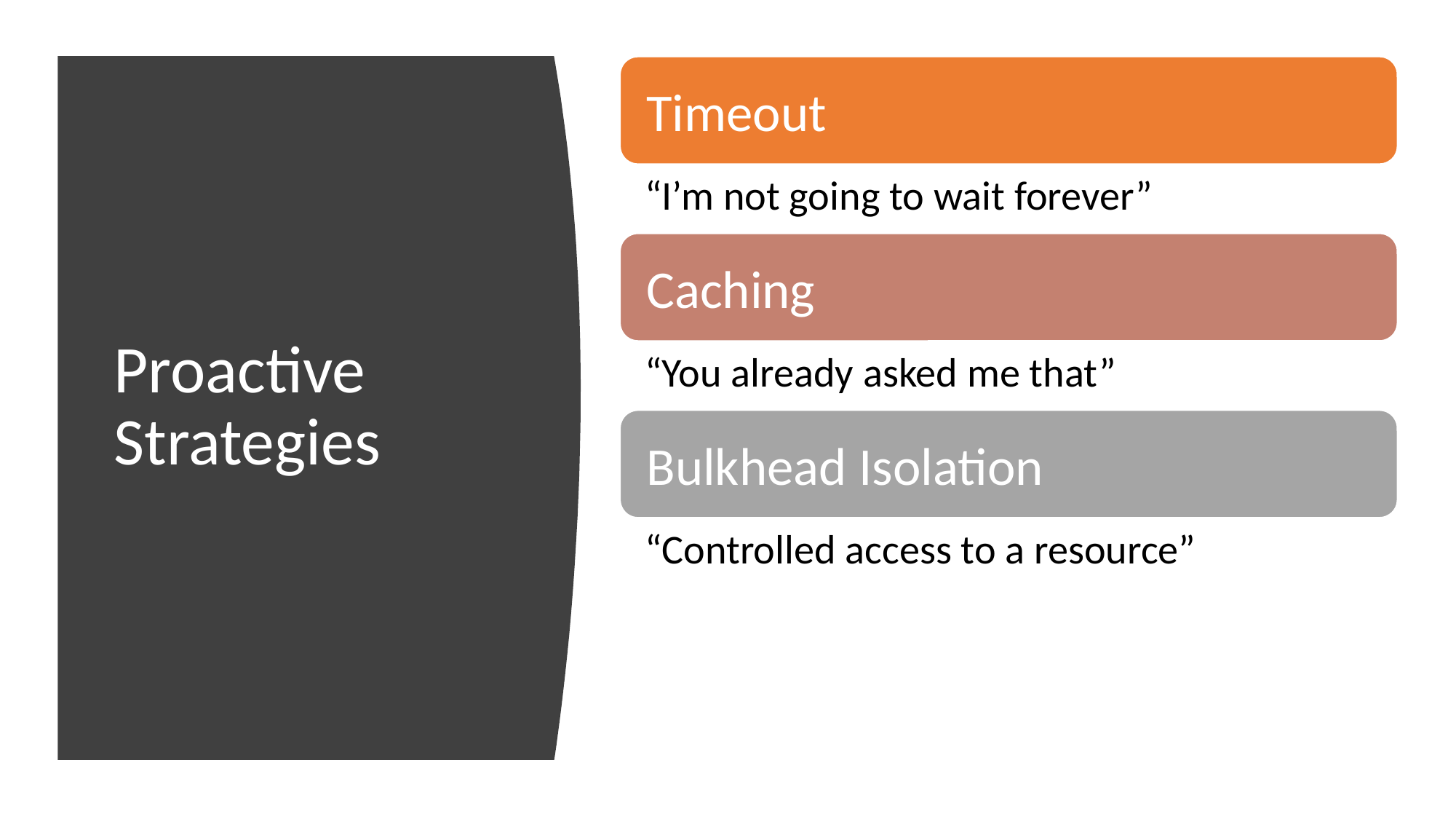

Timeout
“I’m not going to wait forever”
Caching
“You already asked me that”
Bulkhead Isolation
“Controlled access to a resource”

# Proactive Strategies